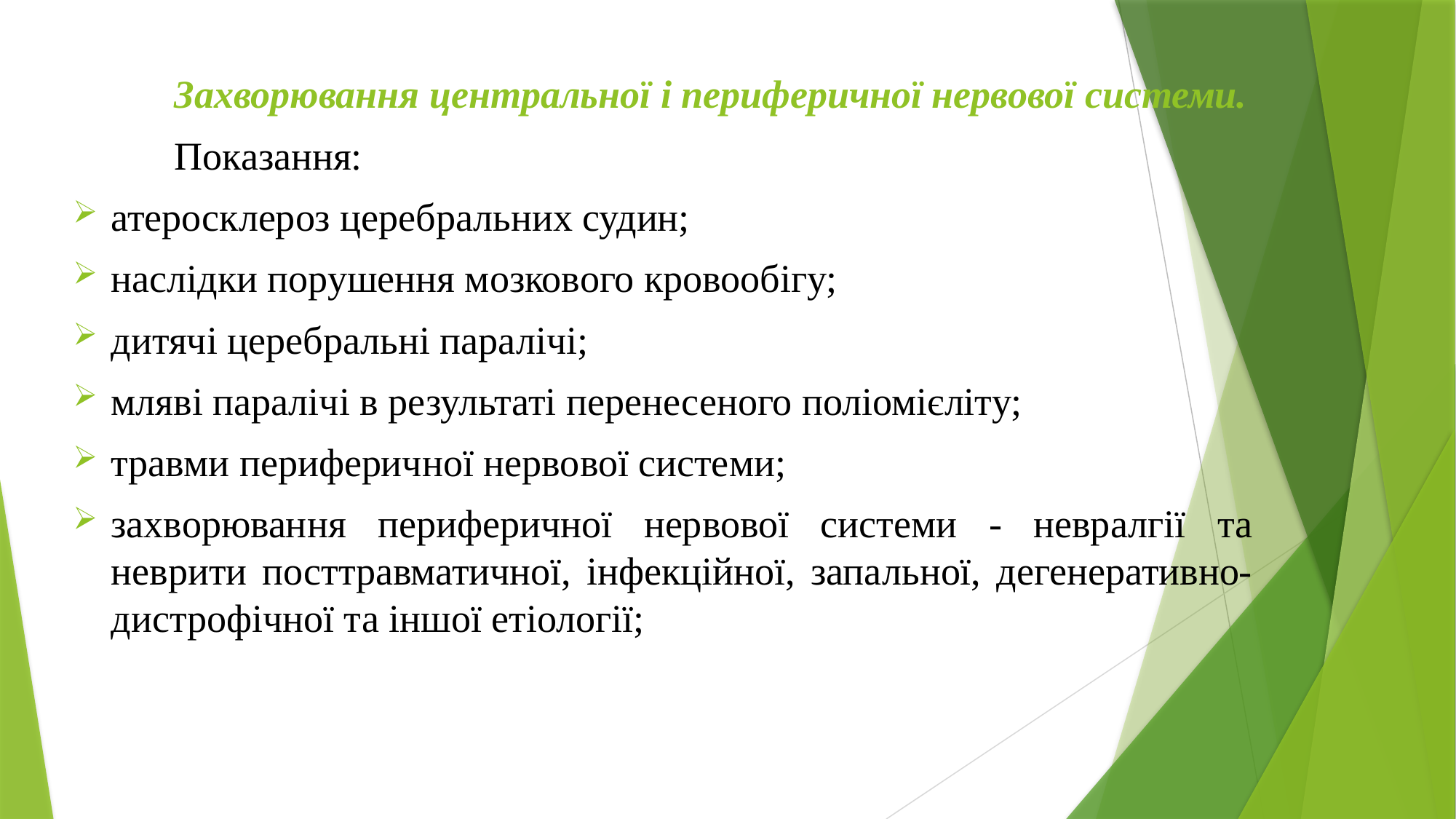

Захворювання центральної і периферичної нервової системи.
	Показання:
атеросклероз церебральних судин;
наслідки порушення мозкового кровообігу;
дитячі церебральні паралічі;
мляві паралічі в результаті перенесеного поліомієліту;
травми периферичної нервової системи;
захворювання периферичної нервової системи - невралгії та неврити посттравматичної, інфекційної, запальної, дегенеративно-дистрофічної та іншої етіології;